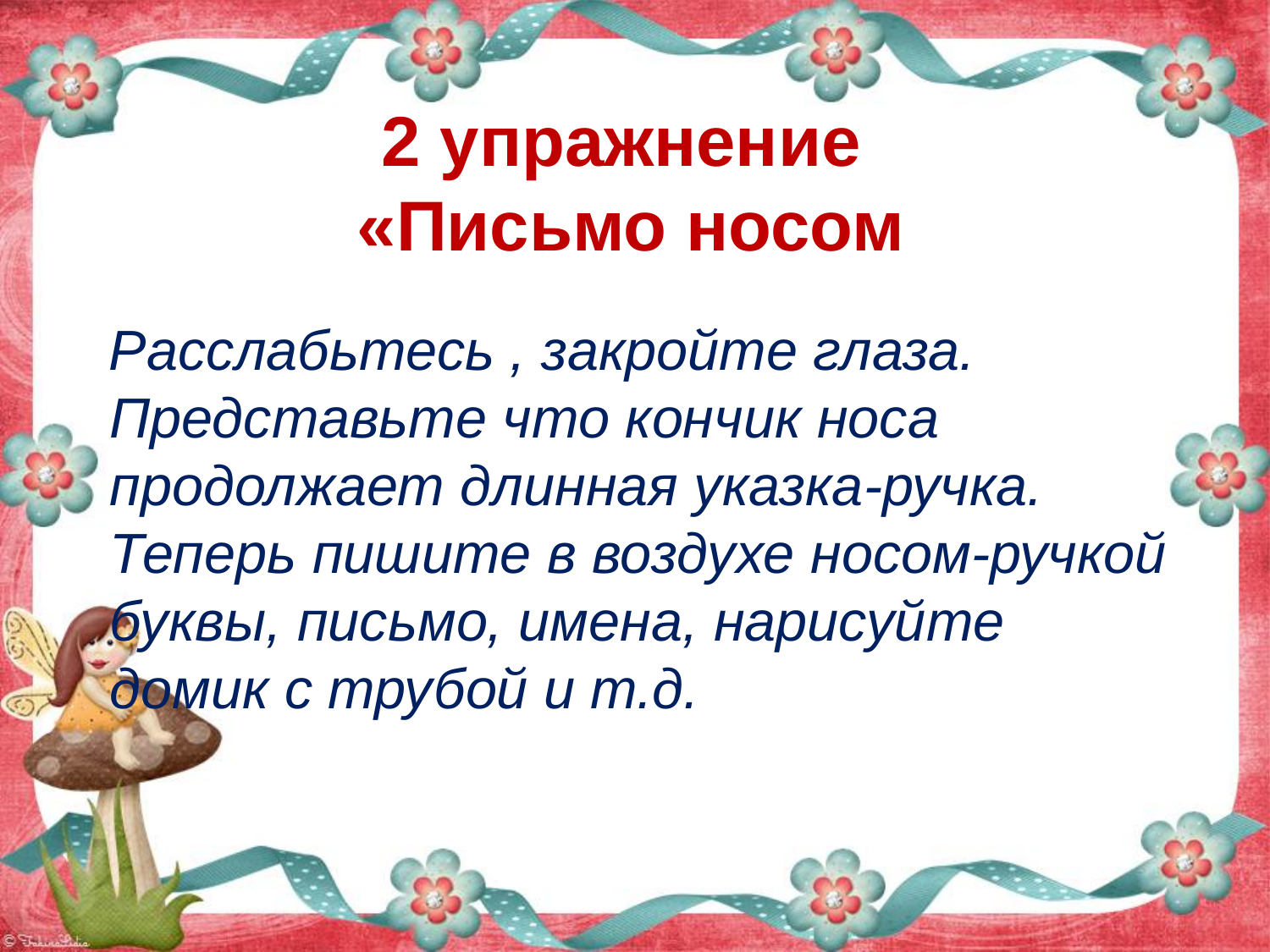

# 2 упражнение «Письмо носом
   Расслабьтесь , закройте глаза. Представьте что кончик носа продолжает длинная указка-ручка. Теперь пишите в воздухе носом-ручкой буквы, письмо, имена, нарисуйте домик с трубой и т.д.